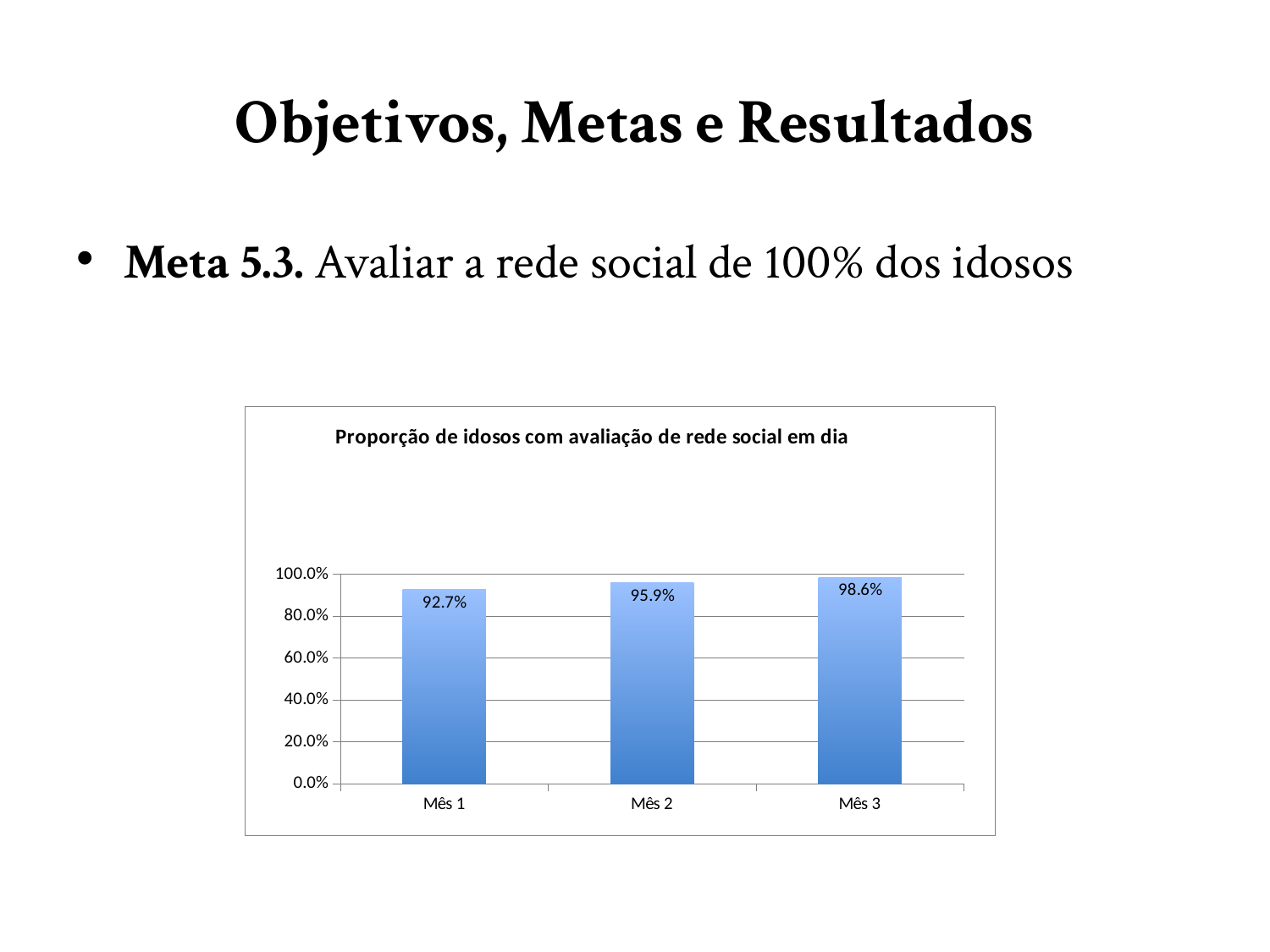

# Objetivos, Metas e Resultados
Meta 5.3. Avaliar a rede social de 100% dos idosos

### Chart:

| Category | Proporção de idosos com avaliação de rede social em dia |
|---|---|
| Mês 1 | 0.9272727272727271 |
| Mês 2 | 0.9592592592592594 |
| Mês 3 | 0.9861751152073732 |